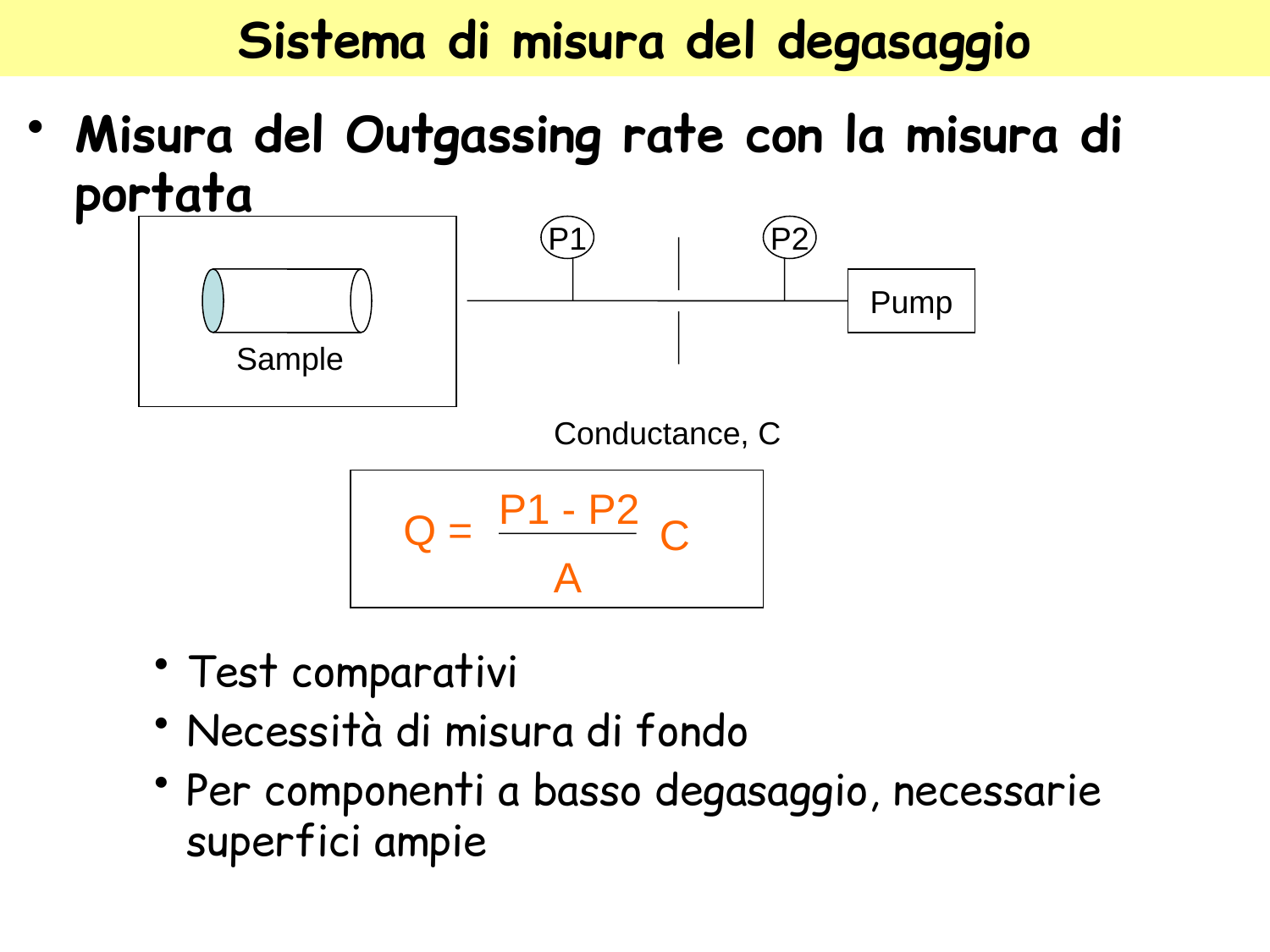

# Sistema di misura del degasaggio
Misura del Outgassing rate con la misura di portata

Test comparativi
Necessità di misura di fondo
Per componenti a basso degasaggio, necessarie superfici ampie

P1
P2

Pump

Sample
Conductance, C

P1 - P2
Q =
C

A